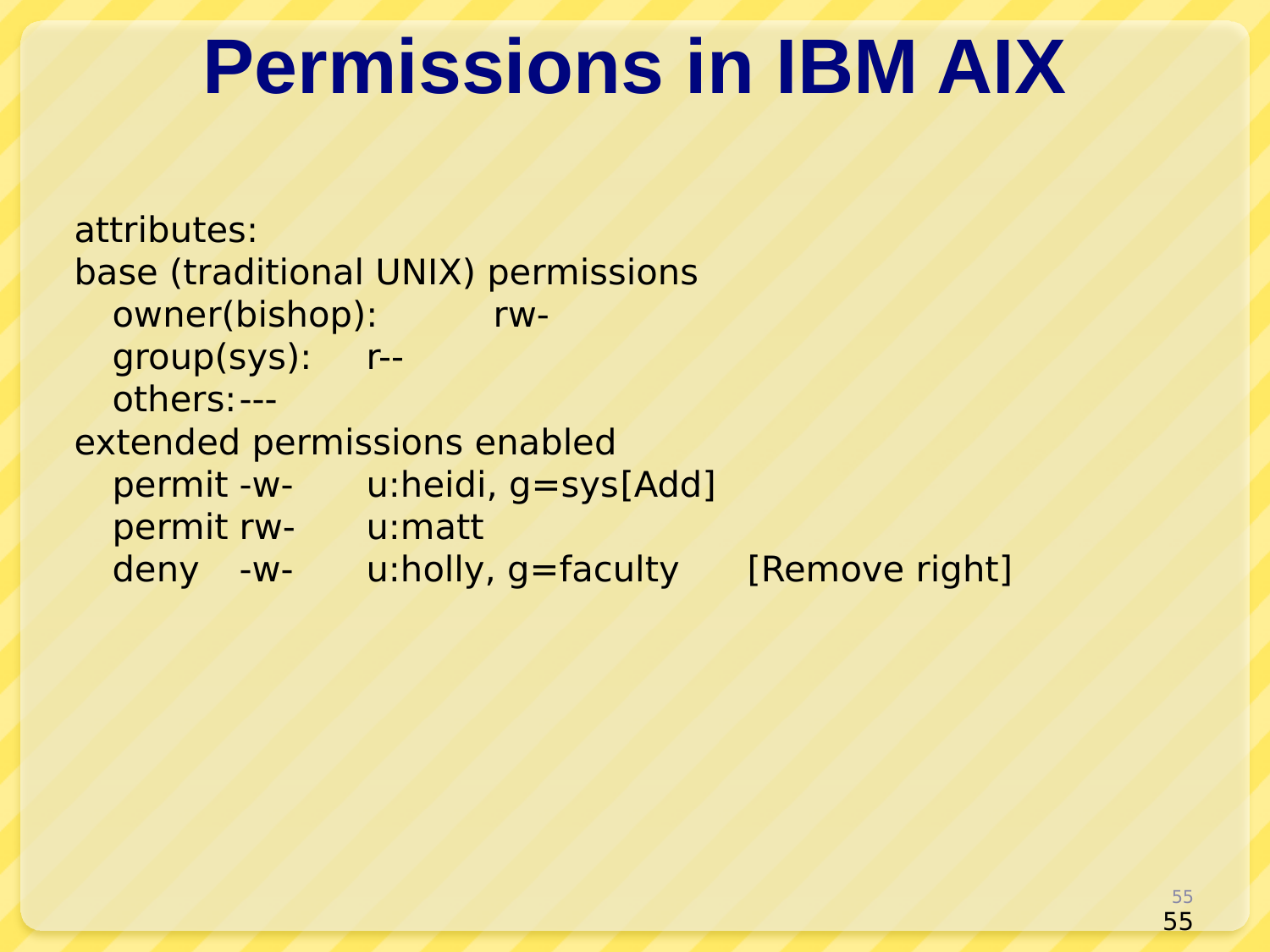

# Permissions in IBM AIX
attributes:
base (traditional UNIX) permissions
	owner(bishop):	rw-
	group(sys):	r--
	others:	---
extended permissions enabled
	permit	-w-	u:heidi, g=sys	[Add]
	permit	rw-	u:matt
	deny	-w-	u:holly, g=faculty	[Remove right]
55
55